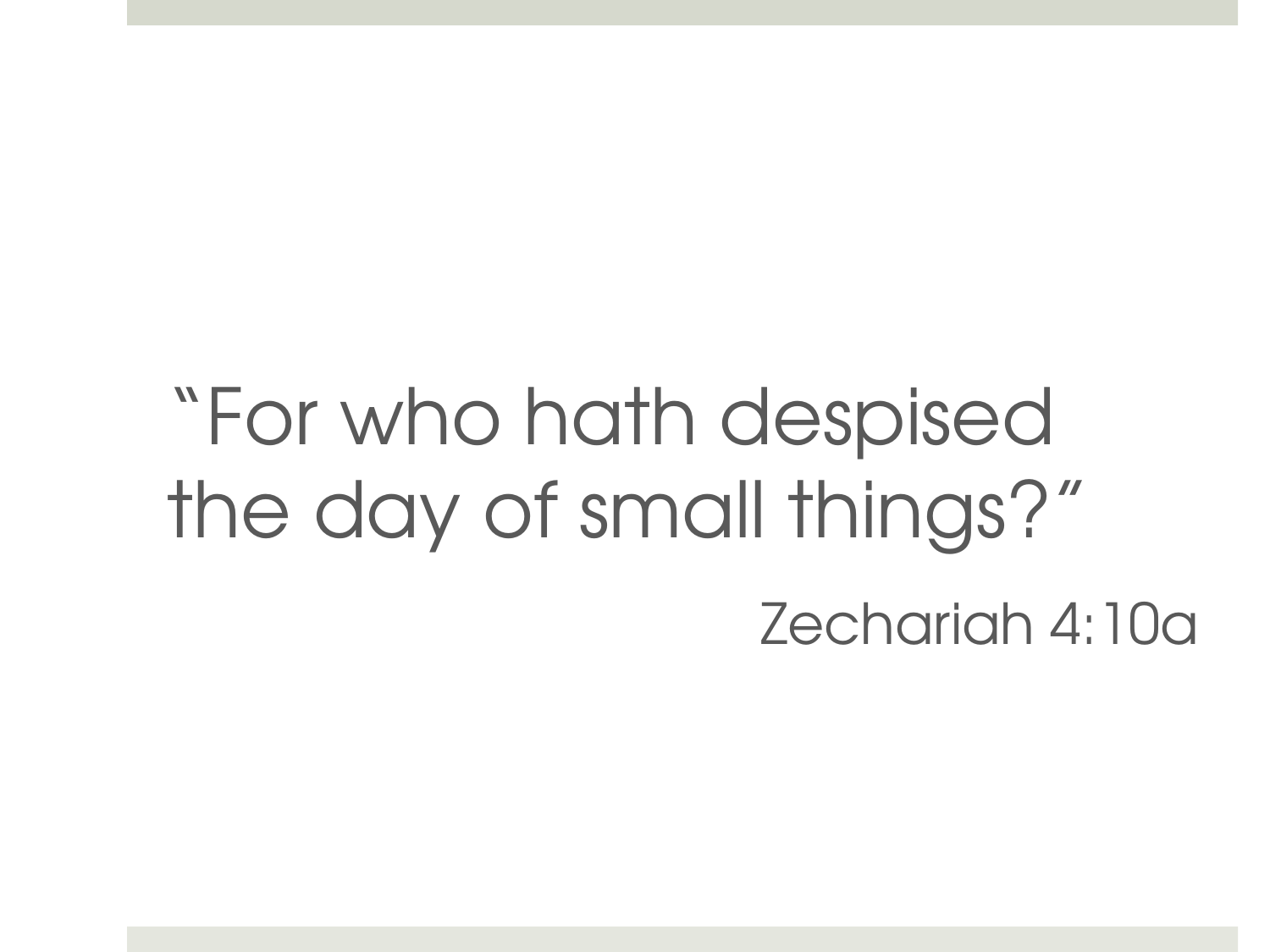

#
“For who hath despised the day of small things?”
Zechariah 4:10a